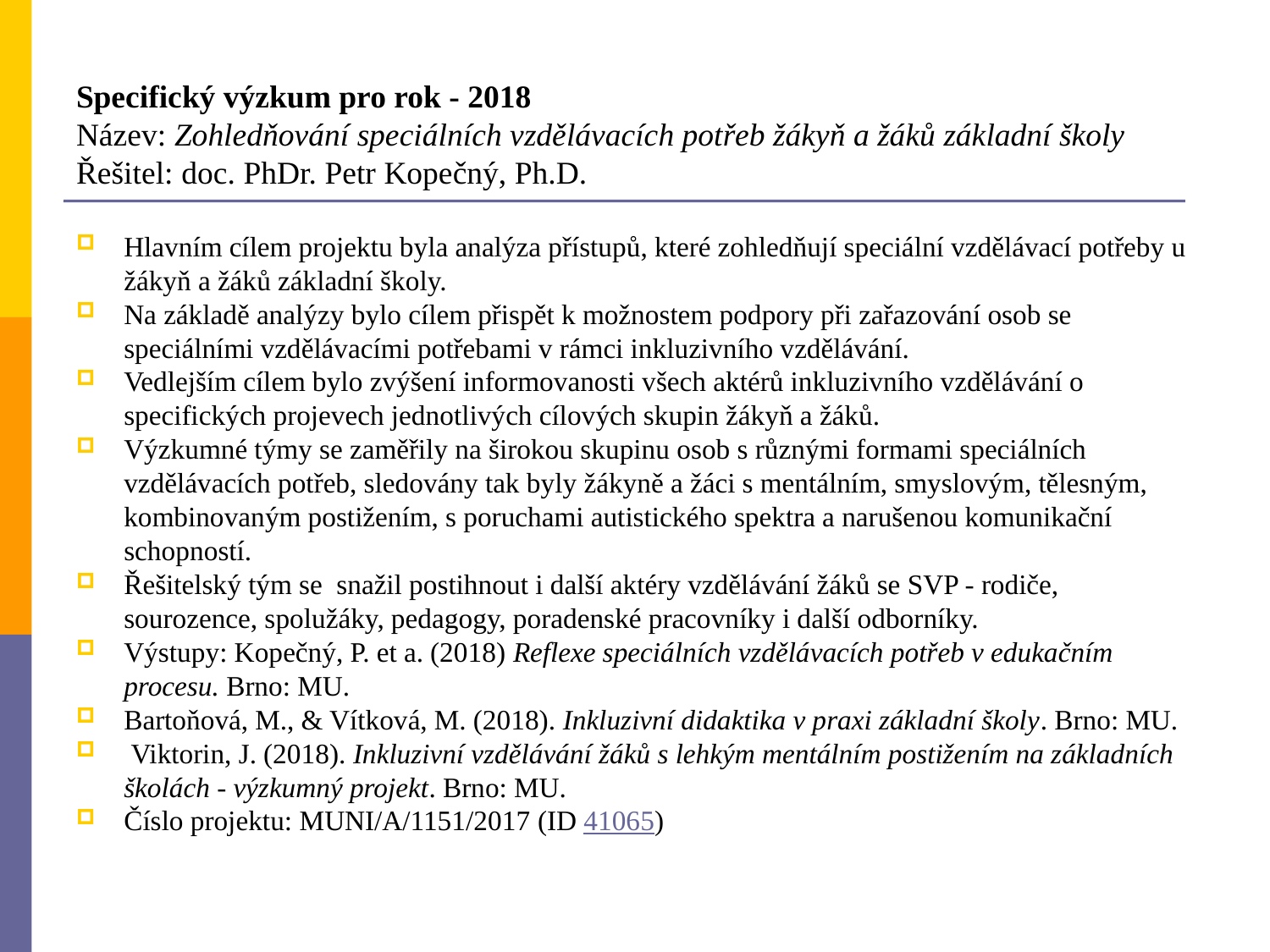

# Specifický výzkum pro rok - 2018 Název: Zohledňování speciálních vzdělávacích potřeb žákyň a žáků základní školy Řešitel: doc. PhDr. Petr Kopečný, Ph.D.
Hlavním cílem projektu byla analýza přístupů, které zohledňují speciální vzdělávací potřeby u žákyň a žáků základní školy.
Na základě analýzy bylo cílem přispět k možnostem podpory při zařazování osob se speciálními vzdělávacími potřebami v rámci inkluzivního vzdělávání.
Vedlejším cílem bylo zvýšení informovanosti všech aktérů inkluzivního vzdělávání o specifických projevech jednotlivých cílových skupin žákyň a žáků.
Výzkumné týmy se zaměřily na širokou skupinu osob s různými formami speciálních vzdělávacích potřeb, sledovány tak byly žákyně a žáci s mentálním, smyslovým, tělesným, kombinovaným postižením, s poruchami autistického spektra a narušenou komunikační schopností.
Řešitelský tým se  snažil postihnout i další aktéry vzdělávání žáků se SVP - rodiče, sourozence, spolužáky, pedagogy, poradenské pracovníky i další odborníky.
Výstupy: Kopečný, P. et a. (2018) Reflexe speciálních vzdělávacích potřeb v edukačním procesu. Brno: MU.
Bartoňová, M., & Vítková, M. (2018). Inkluzivní didaktika v praxi základní školy. Brno: MU.
 Viktorin, J. (2018). Inkluzivní vzdělávání žáků s lehkým mentálním postižením na základních školách - výzkumný projekt. Brno: MU.
Číslo projektu: MUNI/A/1151/2017 (ID 41065)